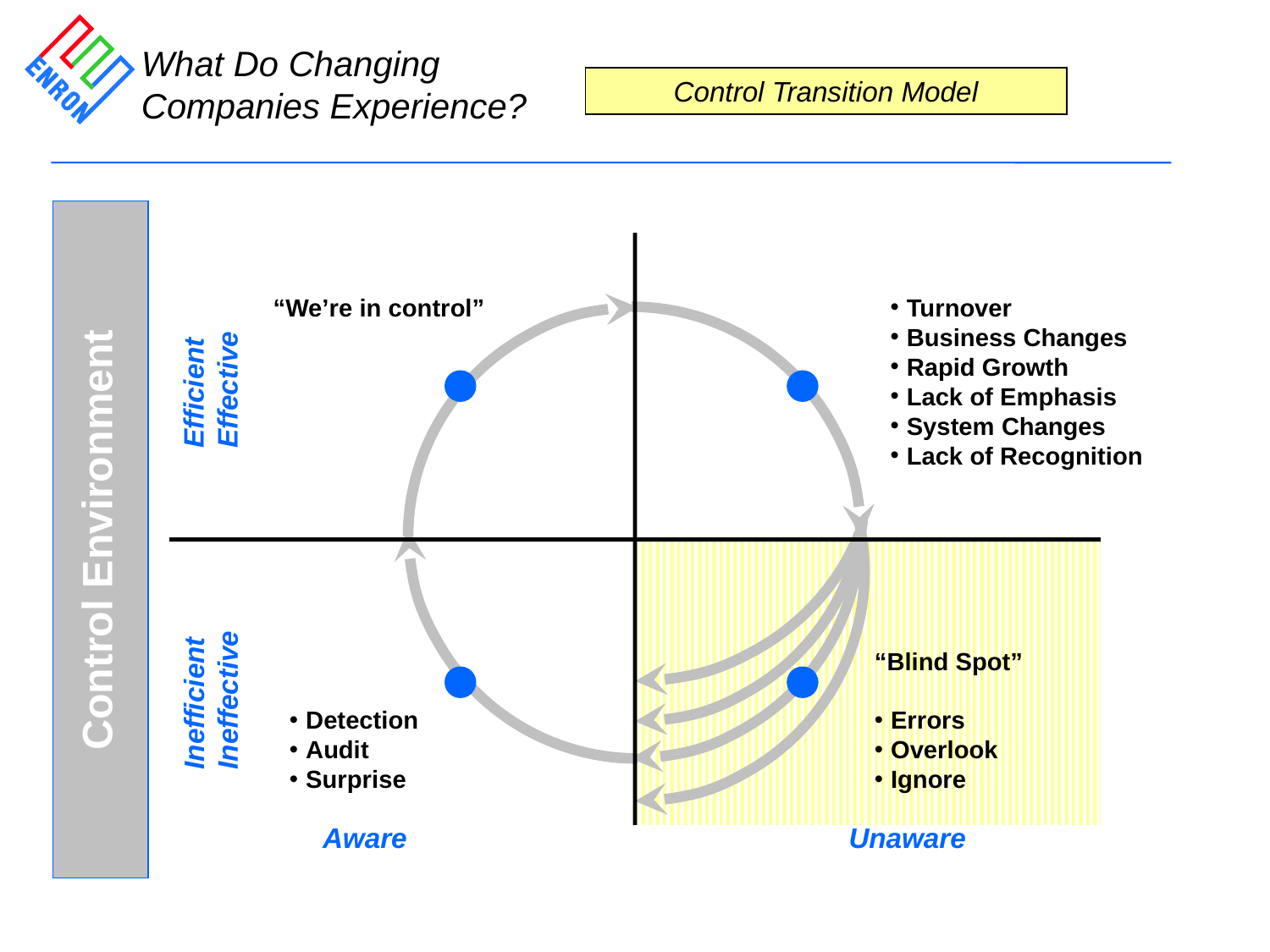

# What Do Changing Companies Experience?
Control Transition Model

“We’re in control”
Turnover
Business Changes
Rapid Growth
Lack of Emphasis
System Changes
Lack of Recognition

Efficient
Effective

Control Environment

“Blind Spot”

Errors
Overlook
Ignore
Inefficient
Ineffective

Detection
Audit
Surprise
Aware
Unaware